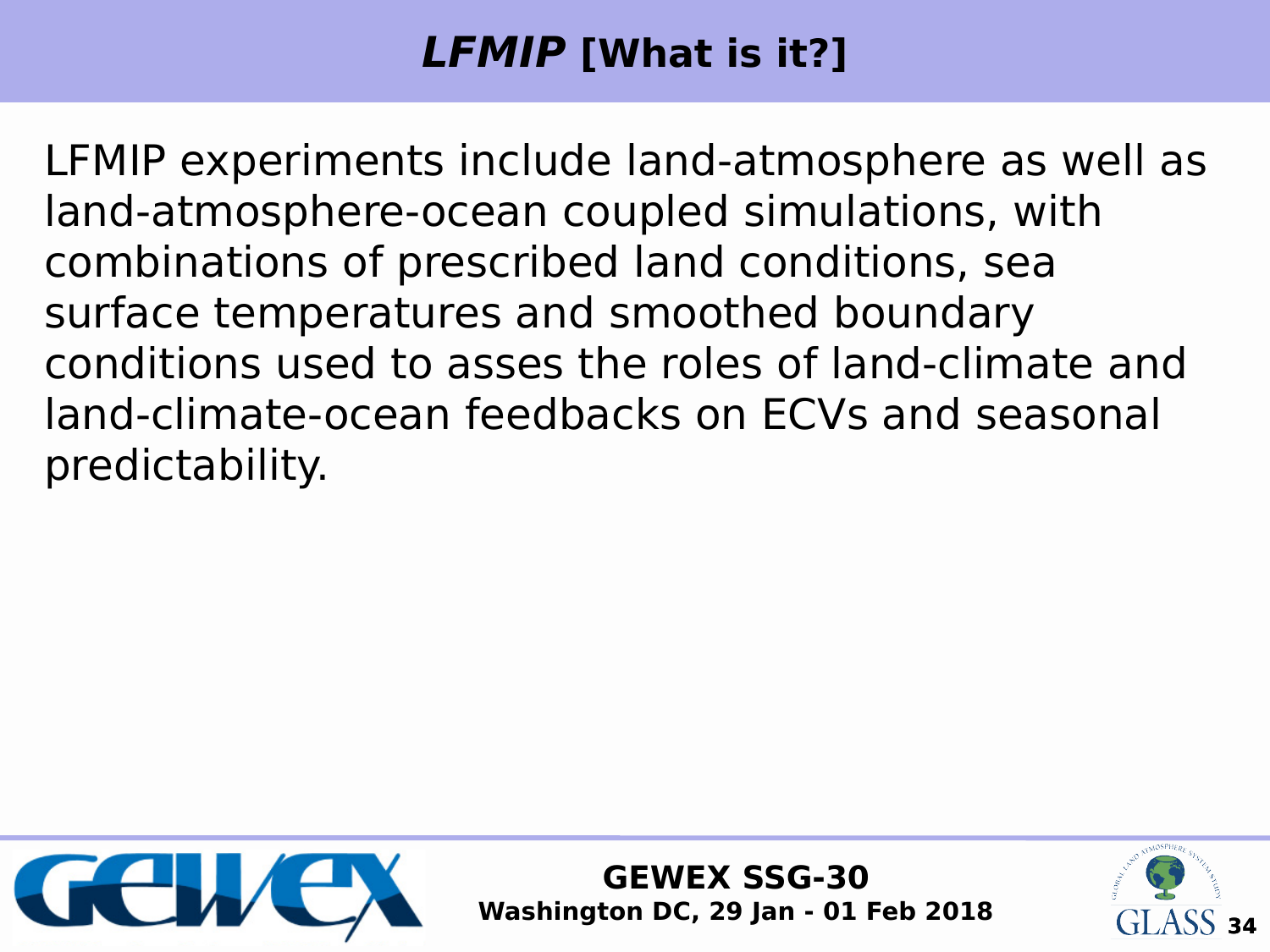

LFMIP [What is it?]
LFMIP experiments include land-atmosphere as well as land-atmosphere-ocean coupled simulations, with combinations of prescribed land conditions, sea surface temperatures and smoothed boundary conditions used to asses the roles of land-climate and land-climate-ocean feedbacks on ECVs and seasonal predictability.
34
34